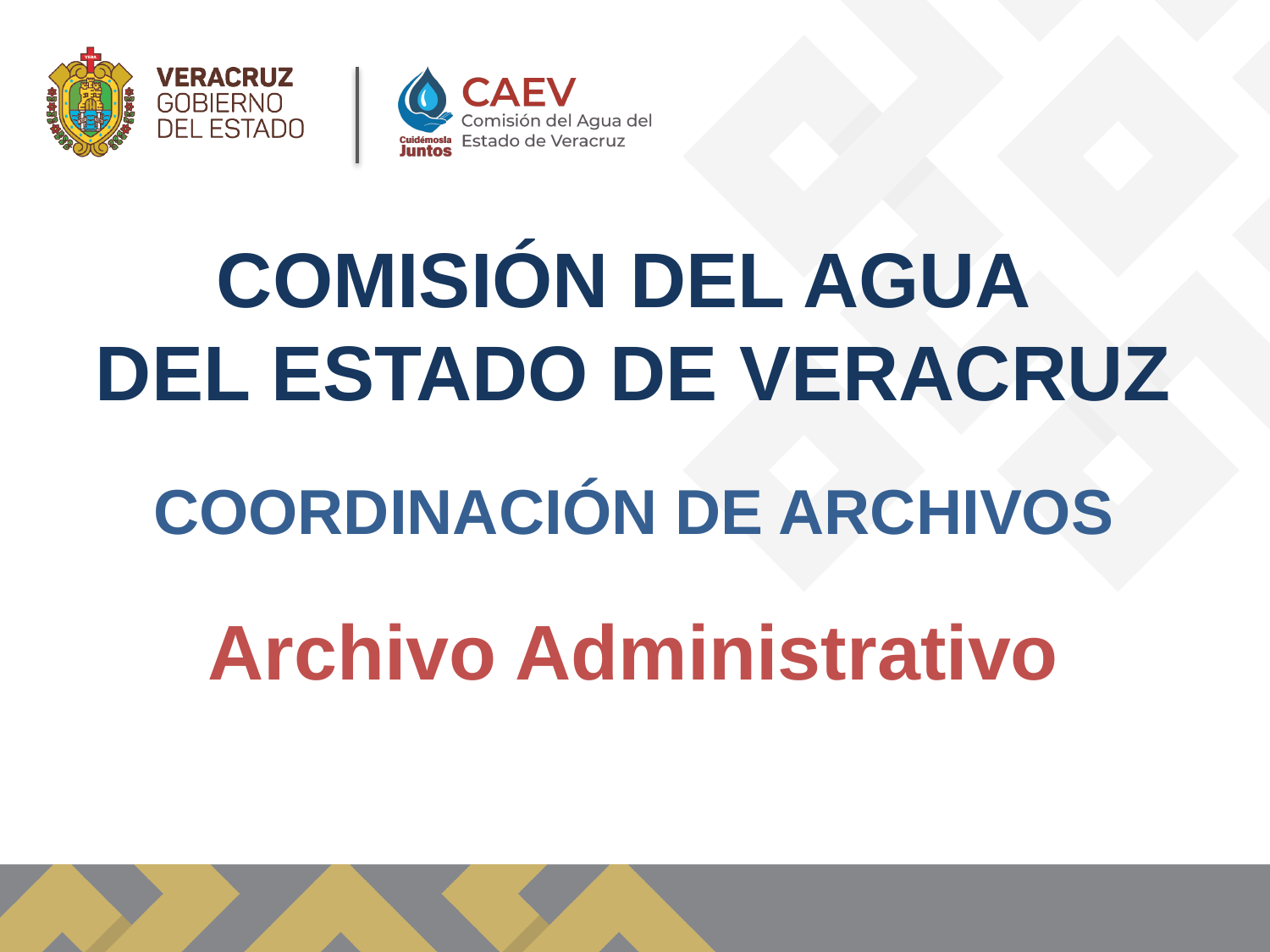

COMISIÓN DEL AGUA
DEL ESTADO DE VERACRUZ

COORDINACIÓN DE ARCHIVOS

Archivo Administrativo